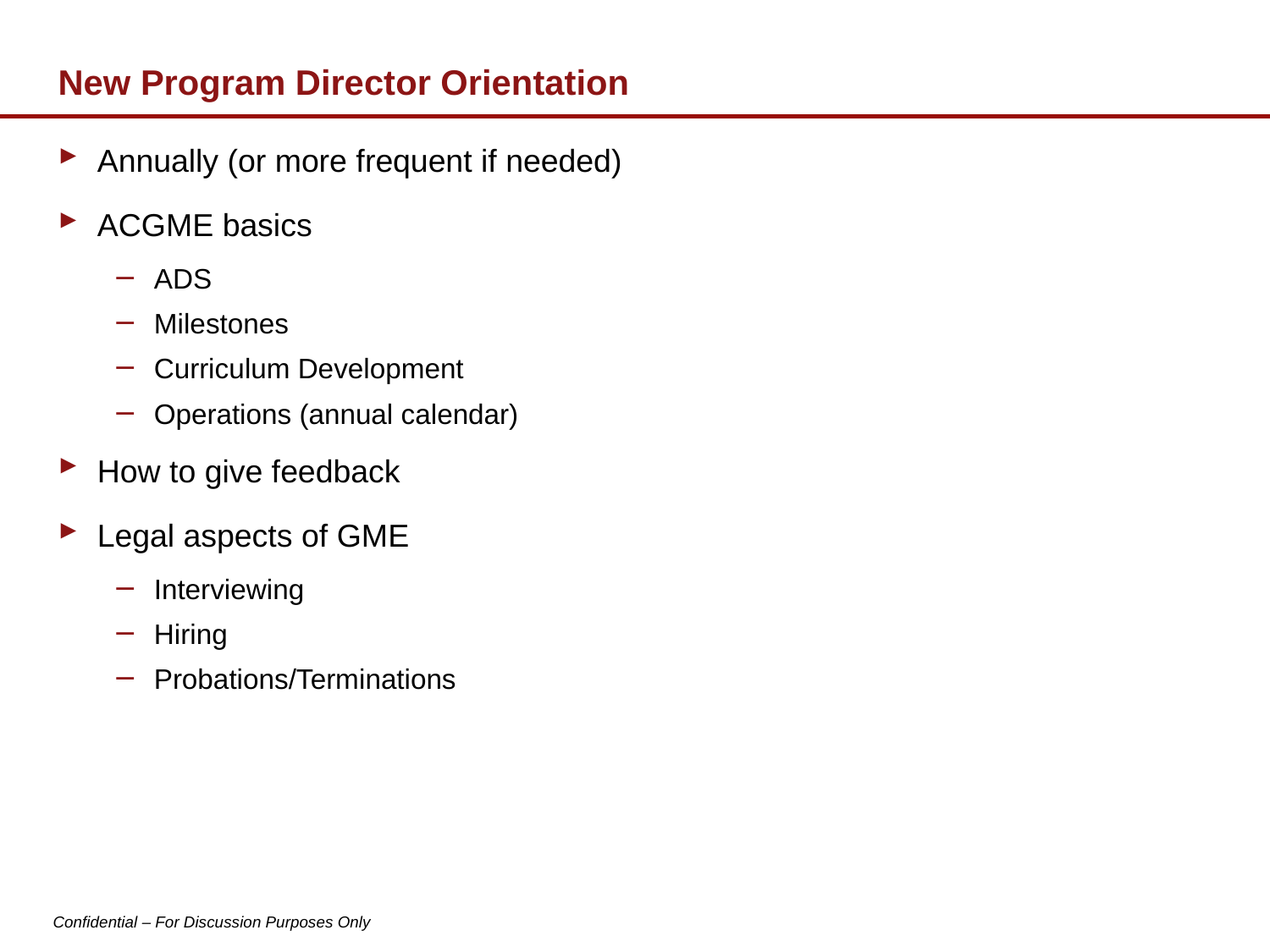

# New Program Director Orientation
Annually (or more frequent if needed)
ACGME basics
ADS
Milestones
Curriculum Development
Operations (annual calendar)
How to give feedback
Legal aspects of GME
Interviewing
Hiring
Probations/Terminations